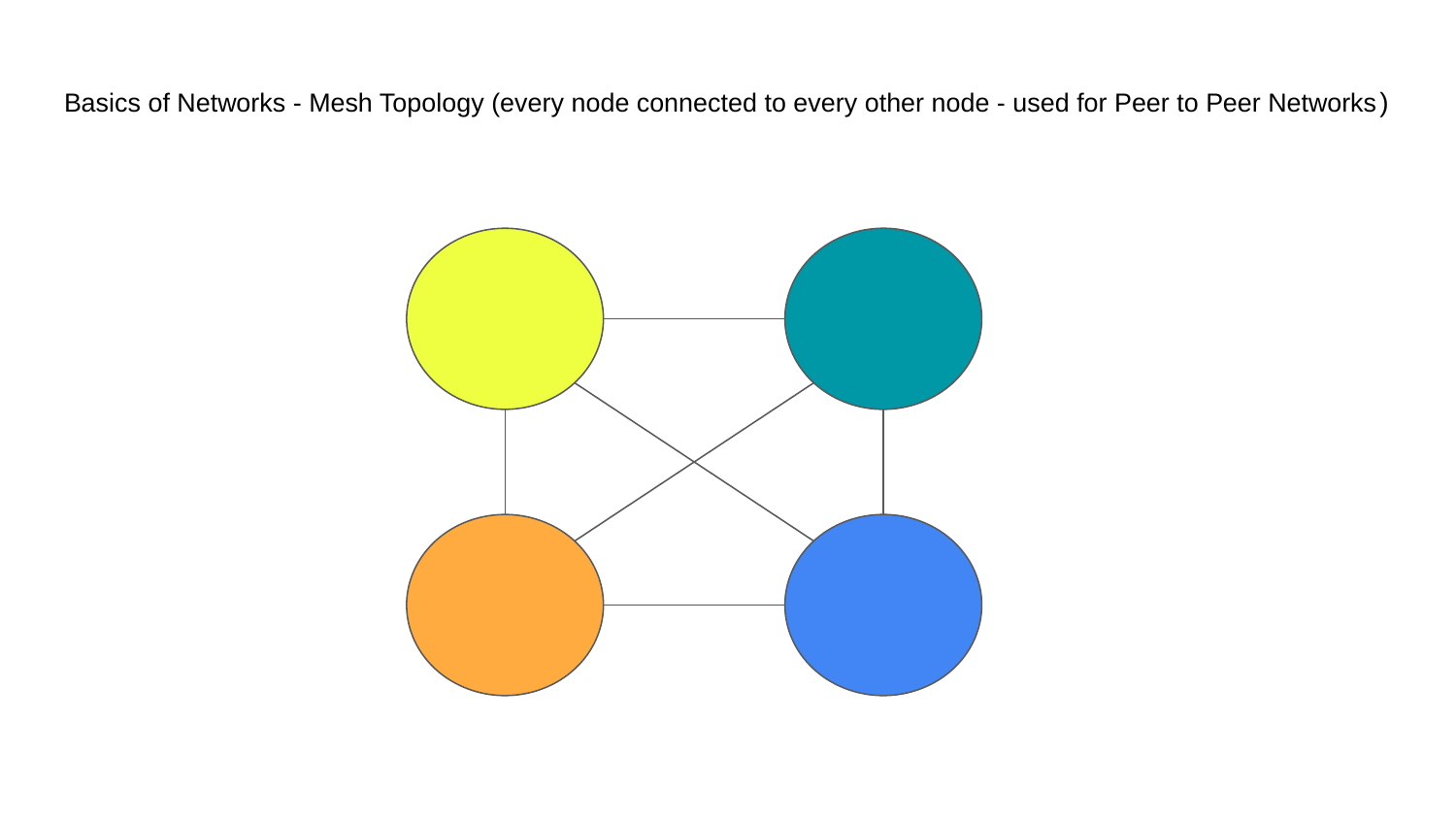

# Basics of Networks - Mesh Topology (every node connected to every other node - used for Peer to Peer Networks)